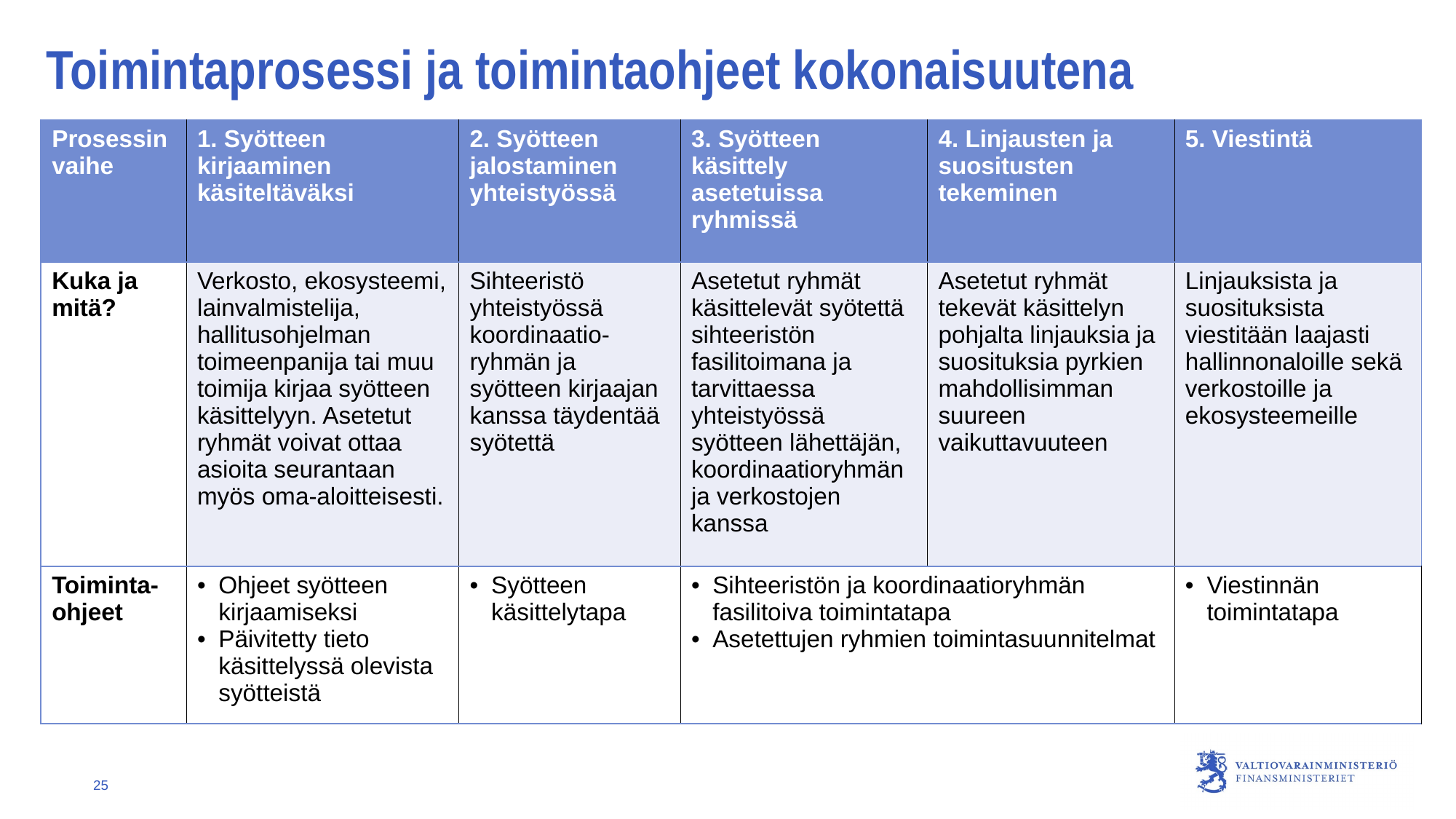

# Toimintaprosessi ja toimintaohjeet kokonaisuutena
| Prosessin vaihe | 1. Syötteen kirjaaminen käsiteltäväksi | 2. Syötteen jalostaminen yhteistyössä | 3. Syötteen käsittely asetetuissa ryhmissä | 4. Linjausten ja suositusten tekeminen | 5. Viestintä |
| --- | --- | --- | --- | --- | --- |
| Kuka ja mitä? | Verkosto, ekosysteemi, lainvalmistelija, hallitusohjelman toimeenpanija tai muu toimija kirjaa syötteen käsittelyyn. Asetetut ryhmät voivat ottaa asioita seurantaan myös oma-aloitteisesti. | Sihteeristö yhteistyössä koordinaatio-ryhmän ja syötteen kirjaajan kanssa täydentää syötettä | Asetetut ryhmät käsittelevät syötettä sihteeristön fasilitoimana ja tarvittaessa yhteistyössä syötteen lähettäjän, koordinaatioryhmän ja verkostojen kanssa | Asetetut ryhmät tekevät käsittelyn pohjalta linjauksia ja suosituksia pyrkien mahdollisimman suureen vaikuttavuuteen | Linjauksista ja suosituksista viestitään laajasti hallinnonaloille sekä verkostoille ja ekosysteemeille |
| Toiminta-ohjeet | Ohjeet syötteen kirjaamiseksi Päivitetty tieto käsittelyssä olevista syötteistä | Syötteen käsittelytapa | Sihteeristön ja koordinaatioryhmän fasilitoiva toimintatapa Asetettujen ryhmien toimintasuunnitelmat |  | Viestinnän toimintatapa |
25